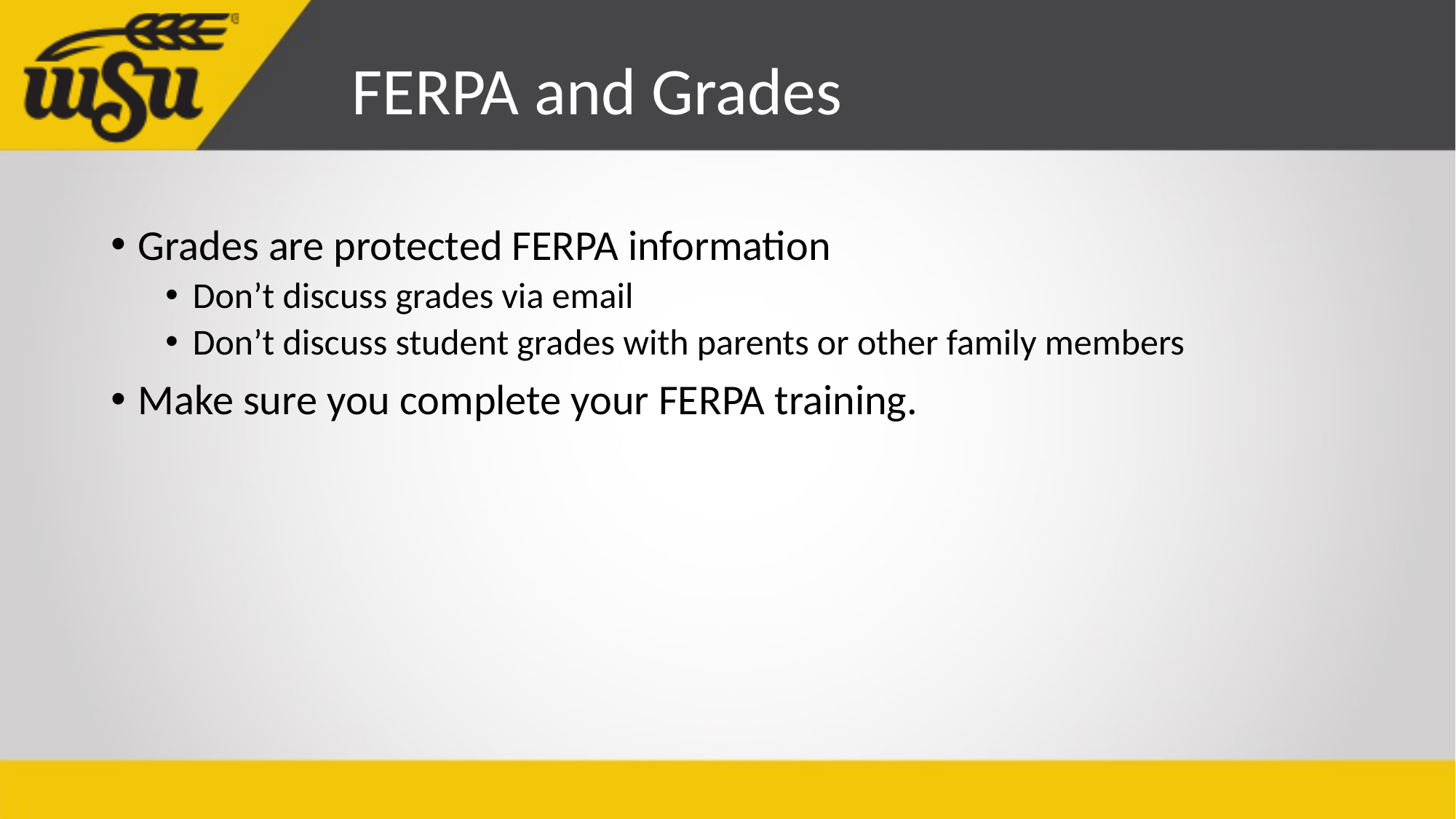

# FERPA and Grades
Grades are protected FERPA information
Don’t discuss grades via email
Don’t discuss student grades with parents or other family members
Make sure you complete your FERPA training.